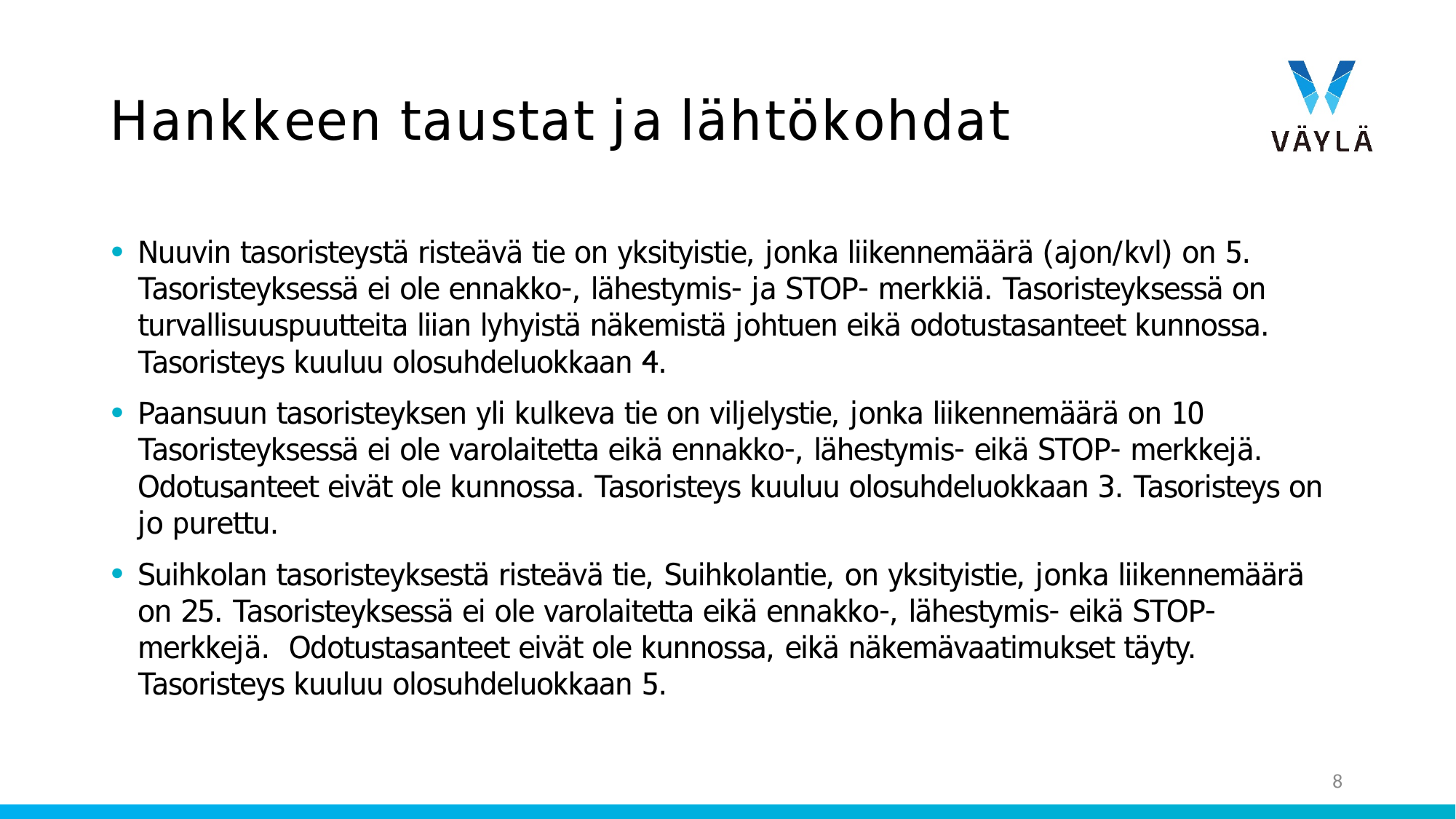

# Hankkeen taustat ja lähtökohdat
Nuuvin tasoristeystä risteävä tie on yksityistie, jonka liikennemäärä (ajon/kvl) on 5. Tasoristeyksessä ei ole ennakko-, lähestymis- ja STOP- merkkiä. Tasoristeyksessä on turvallisuuspuutteita liian lyhyistä näkemistä johtuen eikä odotustasanteet kunnossa. Tasoristeys kuuluu olosuhdeluokkaan 4.
Paansuun tasoristeyksen yli kulkeva tie on viljelystie, jonka liikennemäärä on 10 Tasoristeyksessä ei ole varolaitetta eikä ennakko-, lähestymis- eikä STOP- merkkejä. Odotusanteet eivät ole kunnossa. Tasoristeys kuuluu olosuhdeluokkaan 3. Tasoristeys on jo purettu.
Suihkolan tasoristeyksestä risteävä tie, Suihkolantie, on yksityistie, jonka liikennemäärä on 25. Tasoristeyksessä ei ole varolaitetta eikä ennakko-, lähestymis- eikä STOP- merkkejä.  Odotustasanteet eivät ole kunnossa, eikä näkemävaatimukset täyty. Tasoristeys kuuluu olosuhdeluokkaan 5.

8